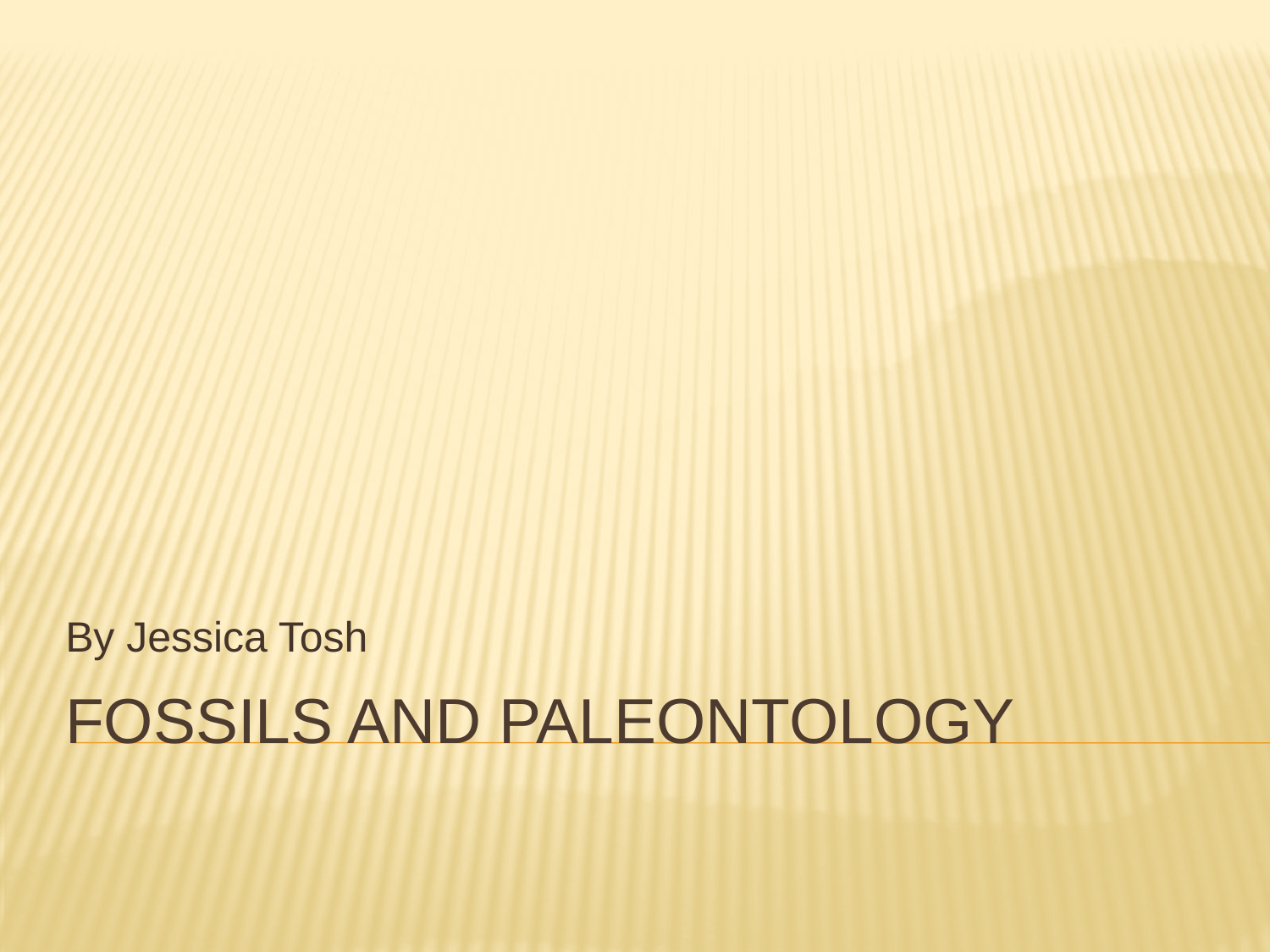

By Jessica Tosh
# Fossils and Paleontology